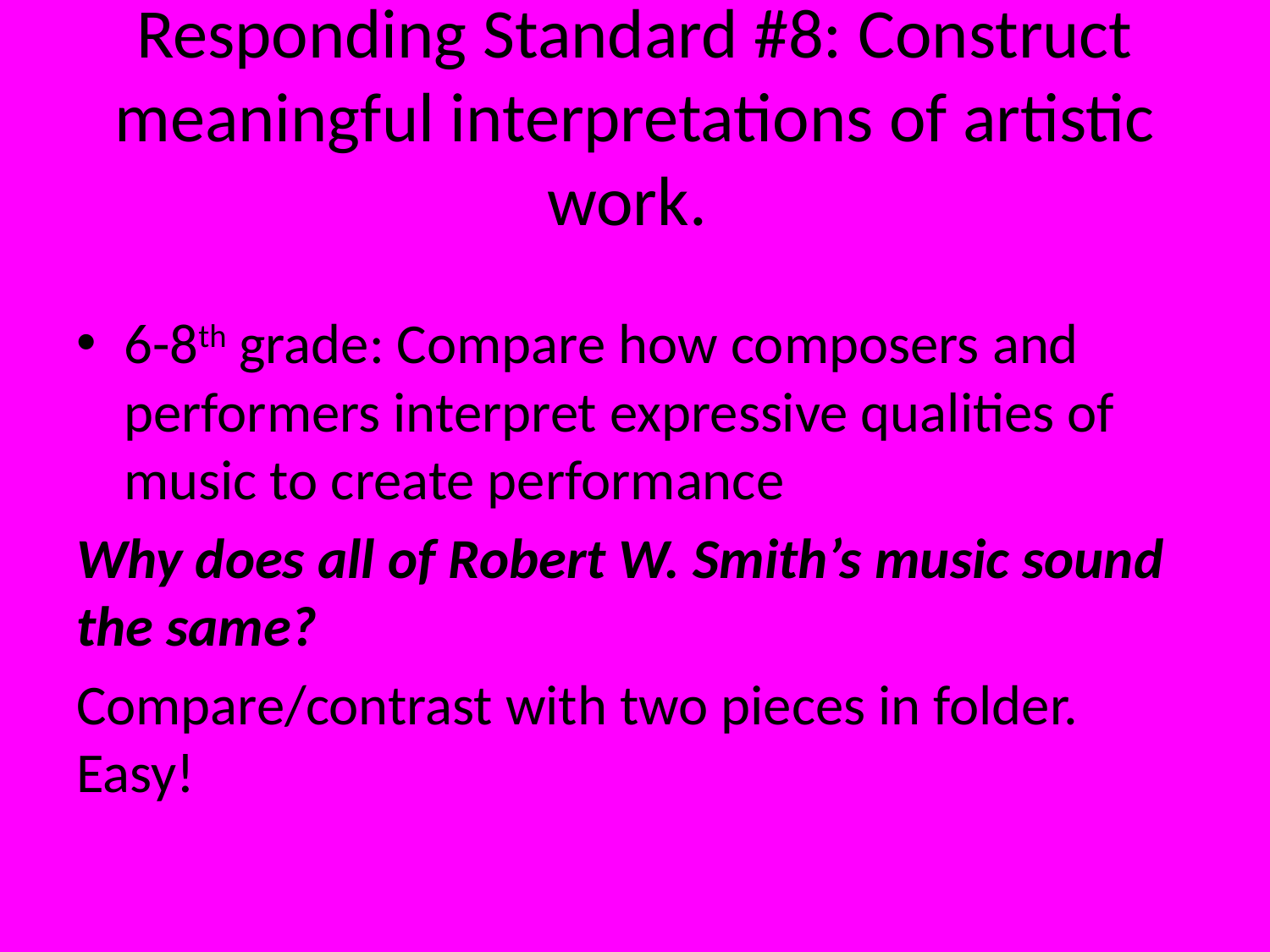

# Responding Standard #8: Construct meaningful interpretations of artistic work.

6-8th grade: Compare how composers and performers interpret expressive qualities of music to create performance
Why does all of Robert W. Smith’s music sound the same?
Compare/contrast with two pieces in folder. Easy!